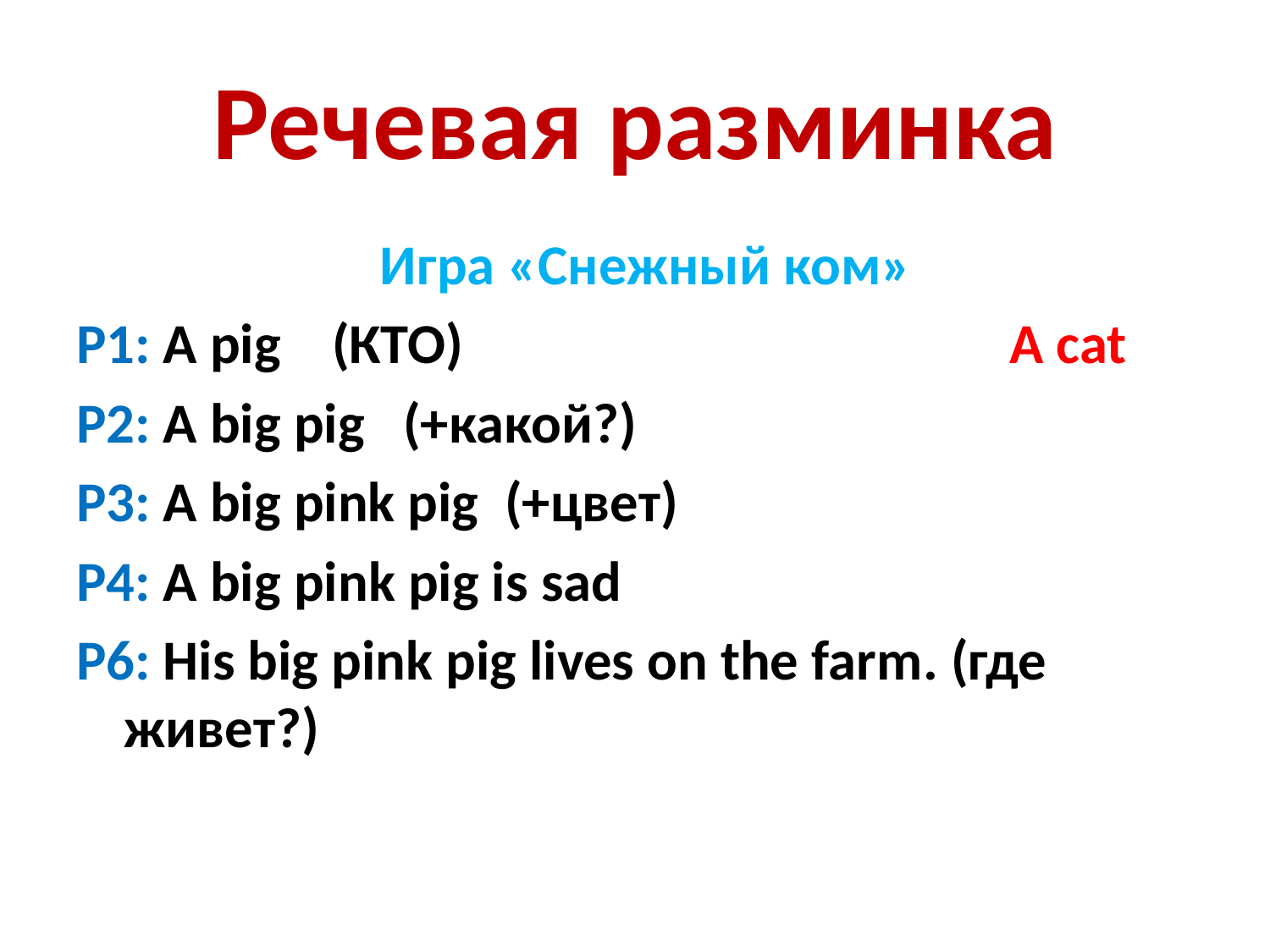

# Речевая разминка
	Игра «Снежный ком»
P1: A pig    (КТО)                                           A cat
P2: A big pig   (+какой?)
P3: A big pink pig  (+цвет)
P4: А big pink pig is sad
P6: His big pink pig lives on the farm. (где живет?)